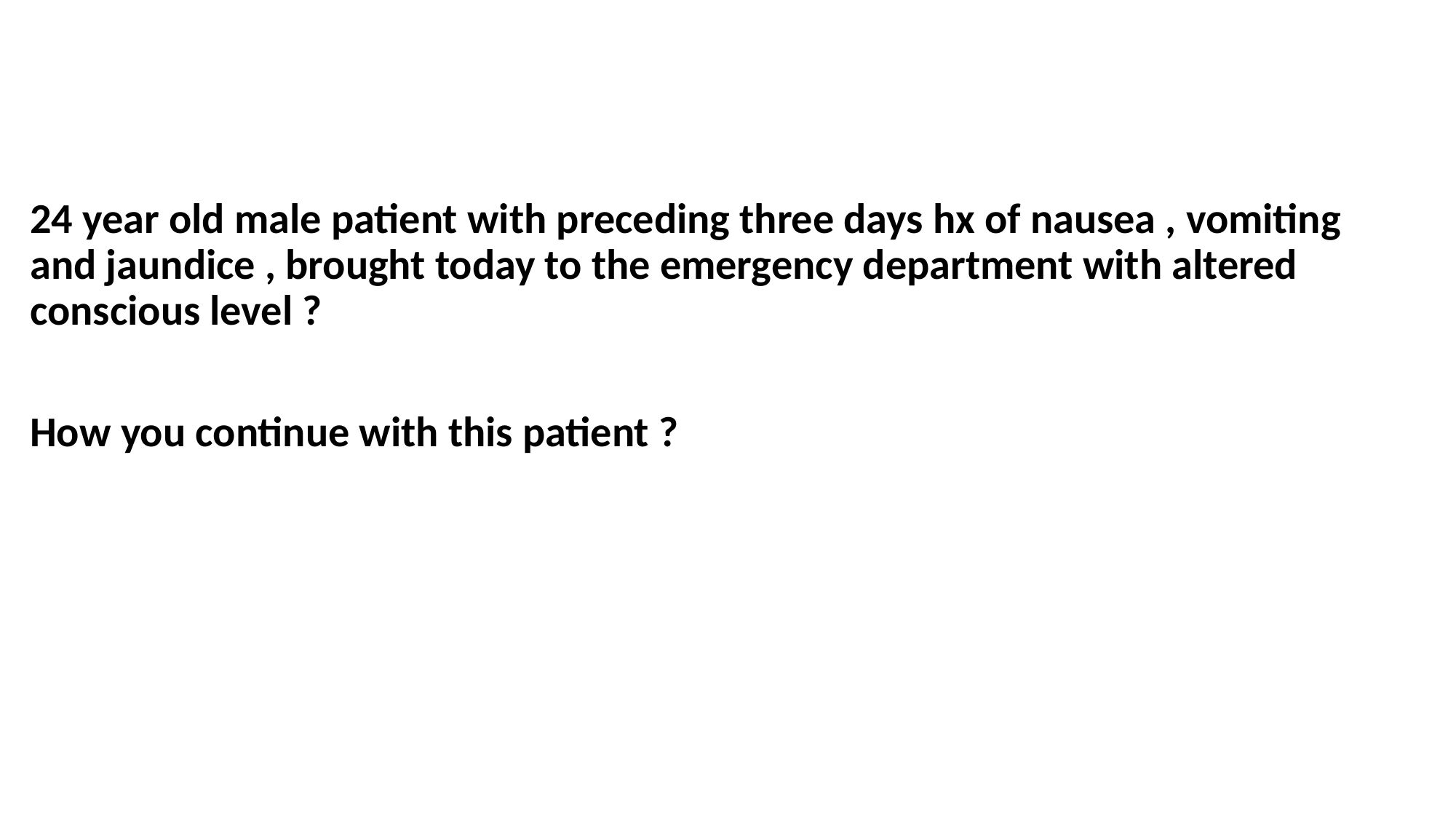

24 year old male patient with preceding three days hx of nausea , vomiting and jaundice , brought today to the emergency department with altered conscious level ?

How you continue with this patient ?